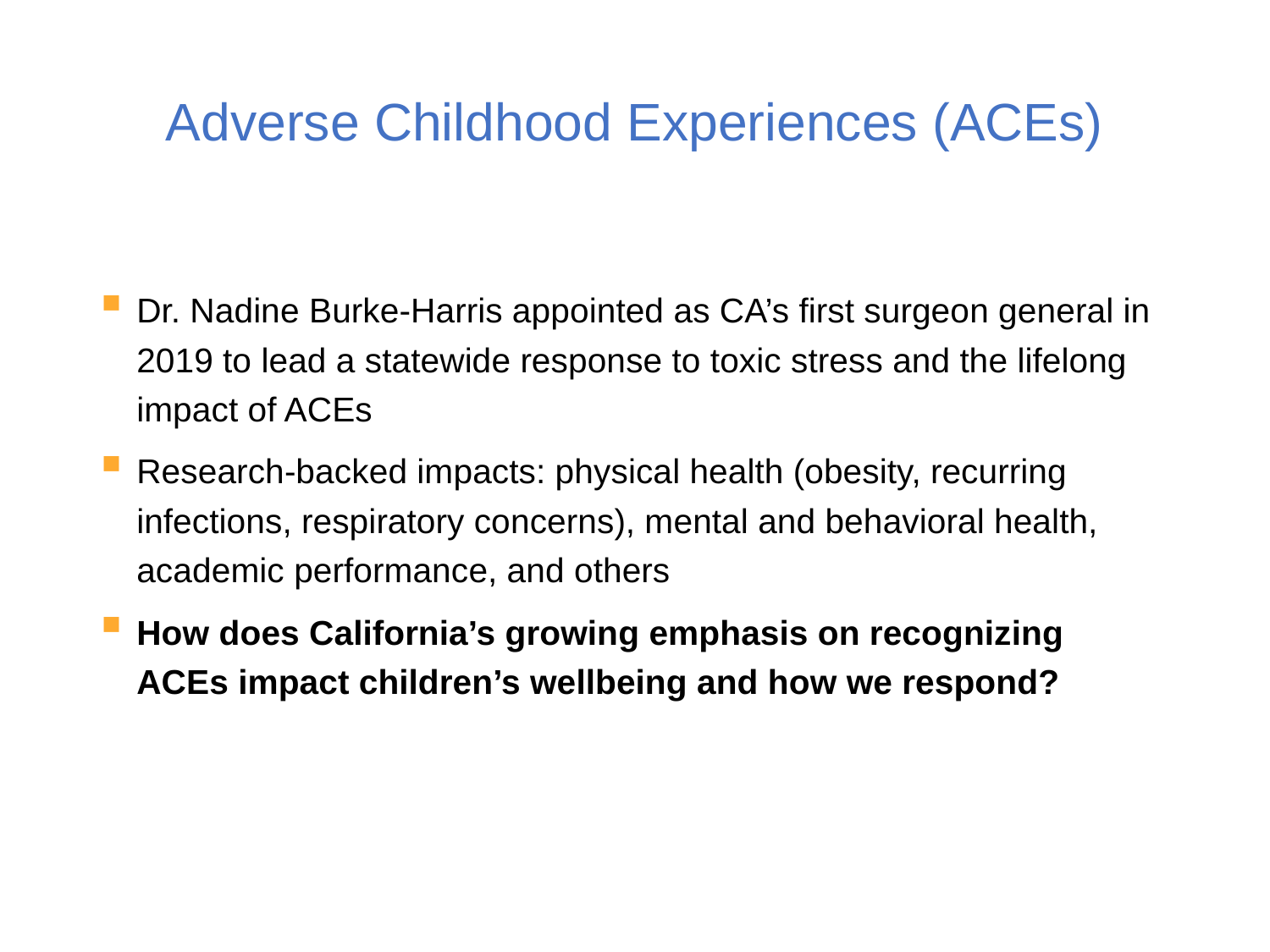

# Adverse Childhood Experiences (ACEs)
Dr. Nadine Burke-Harris appointed as CA’s first surgeon general in 2019 to lead a statewide response to toxic stress and the lifelong impact of ACEs
Research-backed impacts: physical health (obesity, recurring infections, respiratory concerns), mental and behavioral health, academic performance, and others
How does California’s growing emphasis on recognizing ACEs impact children’s wellbeing and how we respond?